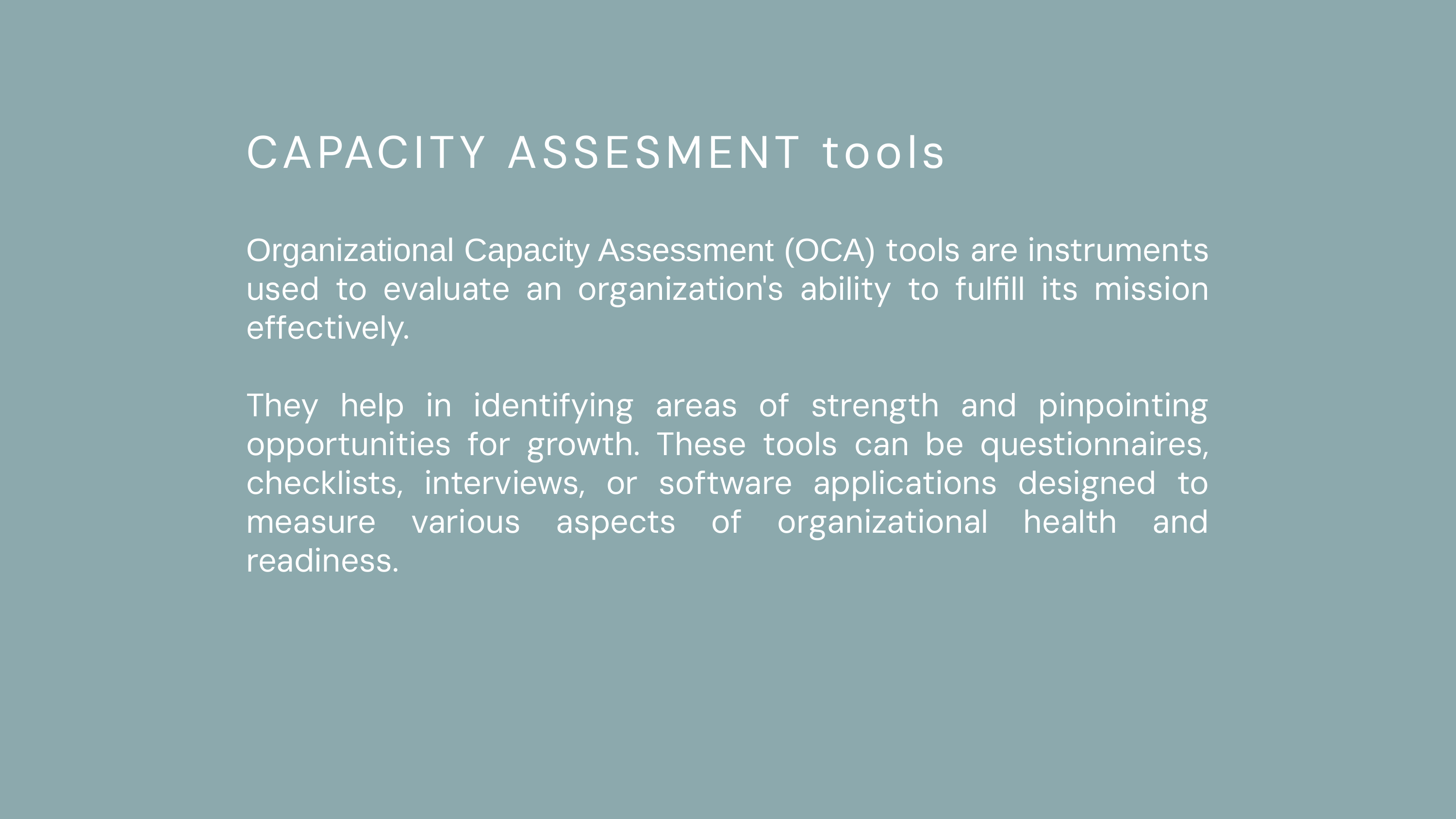

CAPACITY ASSESMENT tools
Organizational Capacity Assessment (OCA) tools are instruments used to evaluate an organization's ability to fulfill its mission effectively.

They help in identifying areas of strength and pinpointing opportunities for growth. These tools can be questionnaires, checklists, interviews, or software applications designed to measure various aspects of organizational health and readiness.